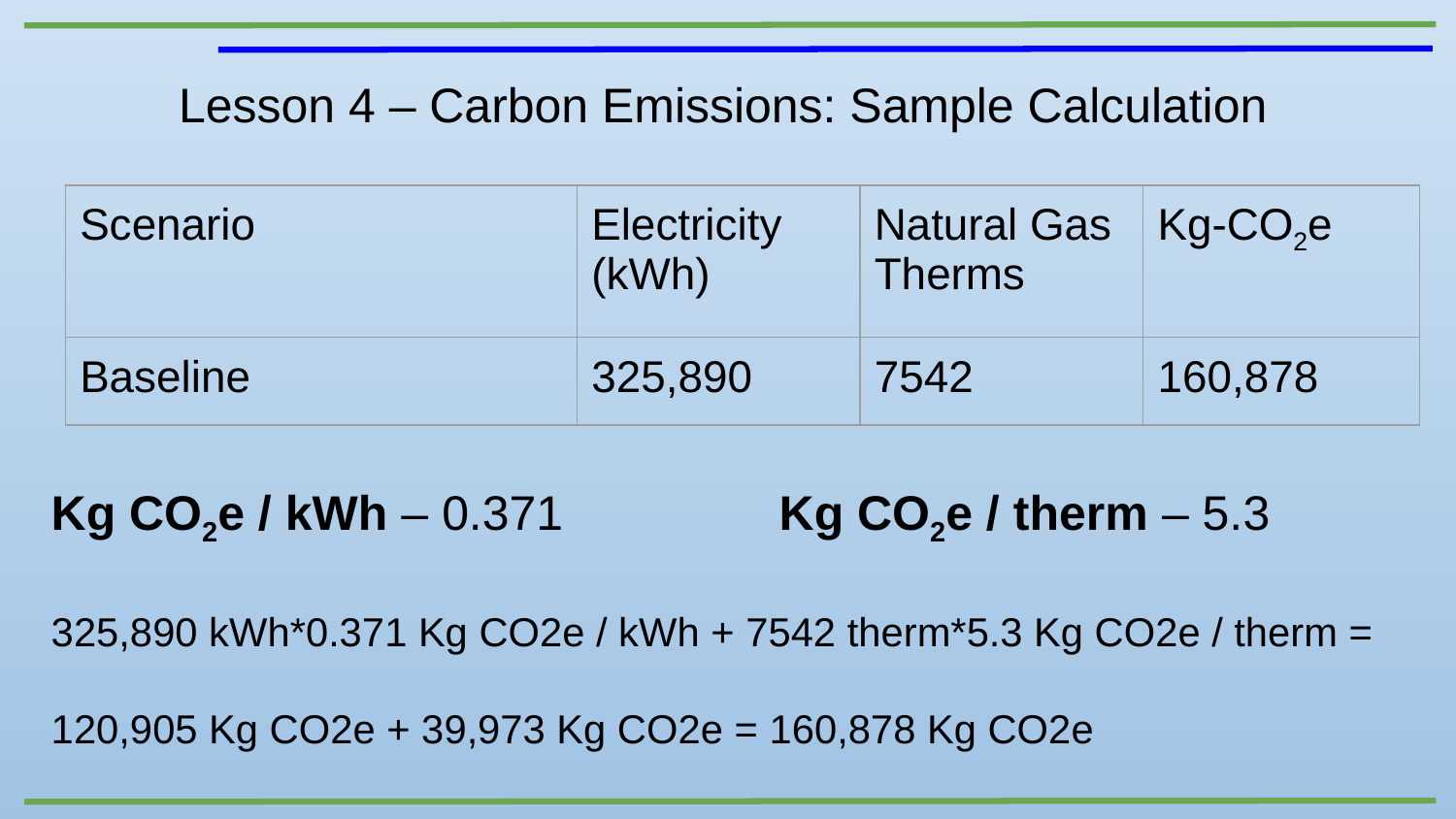

Lesson 4 – Carbon Emissions: Sample Calculation

Kg CO2e / kWh – 0.371		Kg CO2e / therm – 5.3

325,890 kWh*0.371 Kg CO2e / kWh + 7542 therm*5.3 Kg CO2e / therm =

120,905 Kg CO2e + 39,973 Kg CO2e = 160,878 Kg CO2e

| Scenario | Electricity (kWh) | Natural Gas Therms | Kg-CO2e |
| --- | --- | --- | --- |
| Baseline | 325,890 | 7542 | 160,878 |